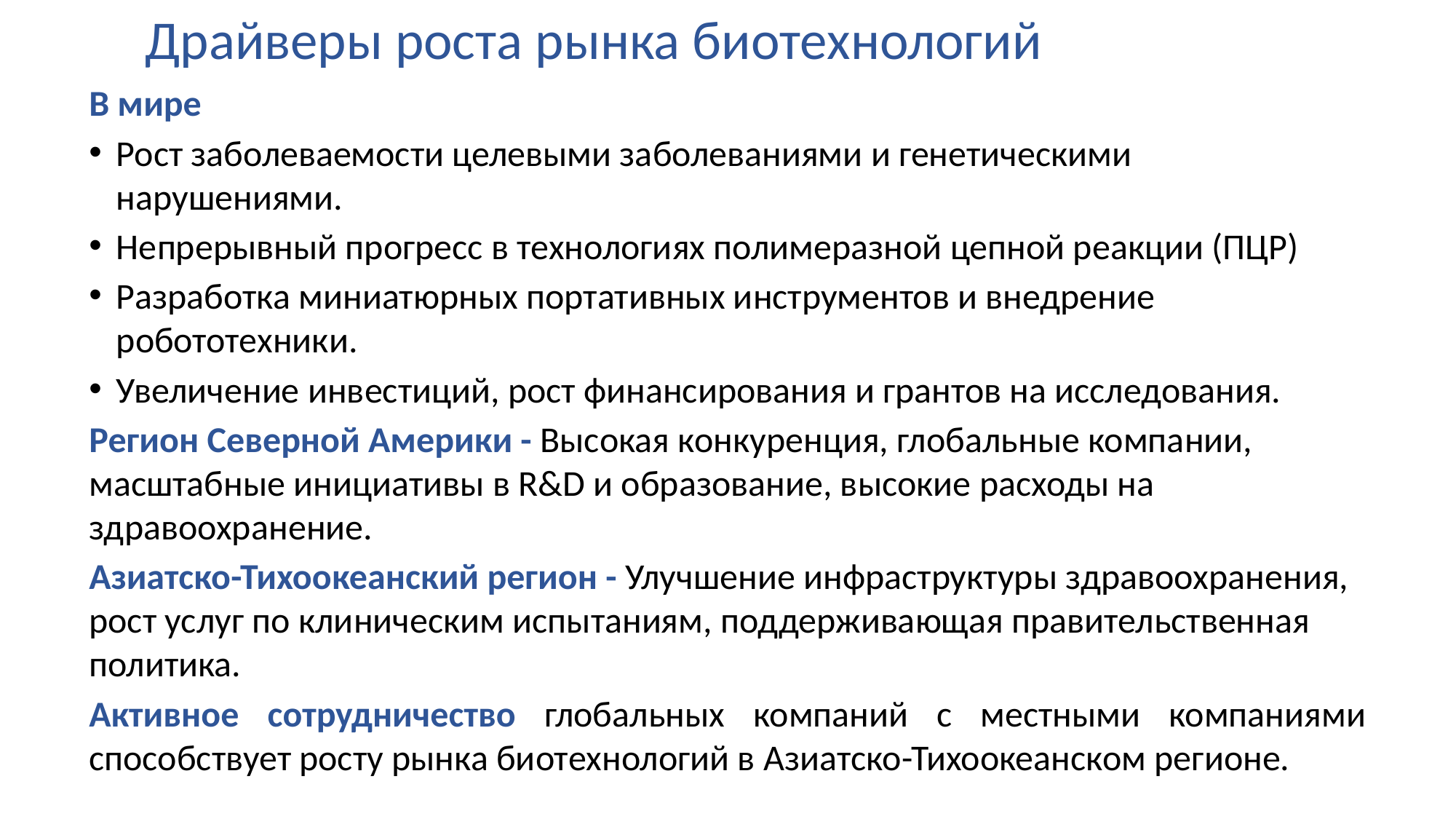

# Драйверы роста рынка биотехнологий
В мире
Рост заболеваемости целевыми заболеваниями и генетическими нарушениями.
Непрерывный прогресс в технологиях полимеразной цепной реакции (ПЦР)
Разработка миниатюрных портативных инструментов и внедрение робототехники.
Увеличение инвестиций, рост финансирования и грантов на исследования.
Регион Северной Америки - Высокая конкуренция, глобальные компании, масштабные инициативы в R&D и образование, высокие расходы на здравоохранение.
Азиатско-Тихоокеанский регион - Улучшение инфраструктуры здравоохранения, рост услуг по клиническим испытаниям, поддерживающая правительственная политика.
Активное сотрудничество глобальных компаний с местными компаниями способствует росту рынка биотехнологий в Азиатско-Тихоокеанском регионе.